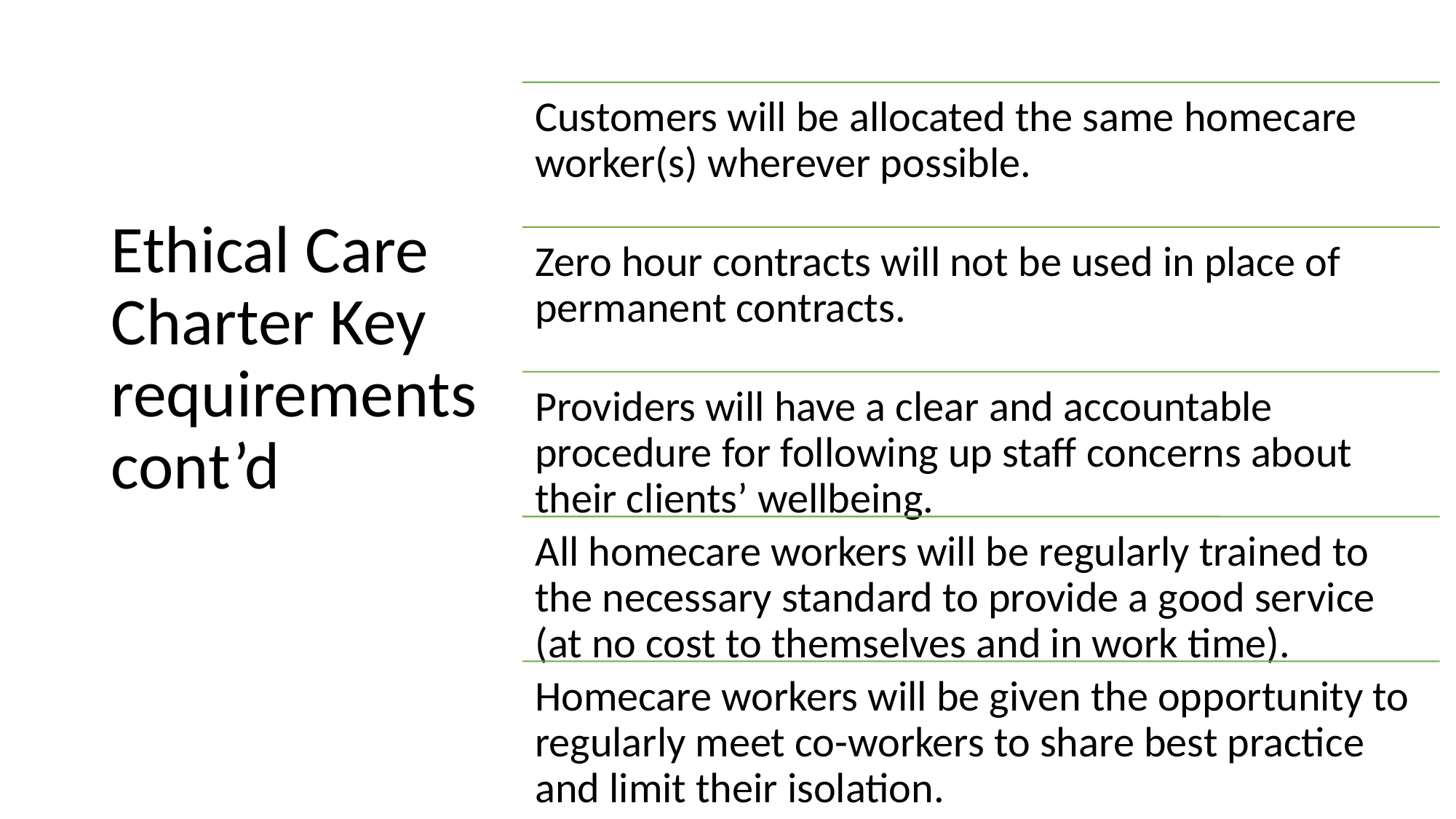

# Ethical Care Charter Key requirements cont’d
Customers will be allocated the same homecare worker(s) wherever possible.
Zero hour contracts will not be used in place of permanent contracts.
Providers will have a clear and accountable procedure for following up staff concerns about their clients’ wellbeing.
All homecare workers will be regularly trained to the necessary standard to provide a good service (at no cost to themselves and in work time).
Homecare workers will be given the opportunity to regularly meet co-workers to share best practice and limit their isolation.